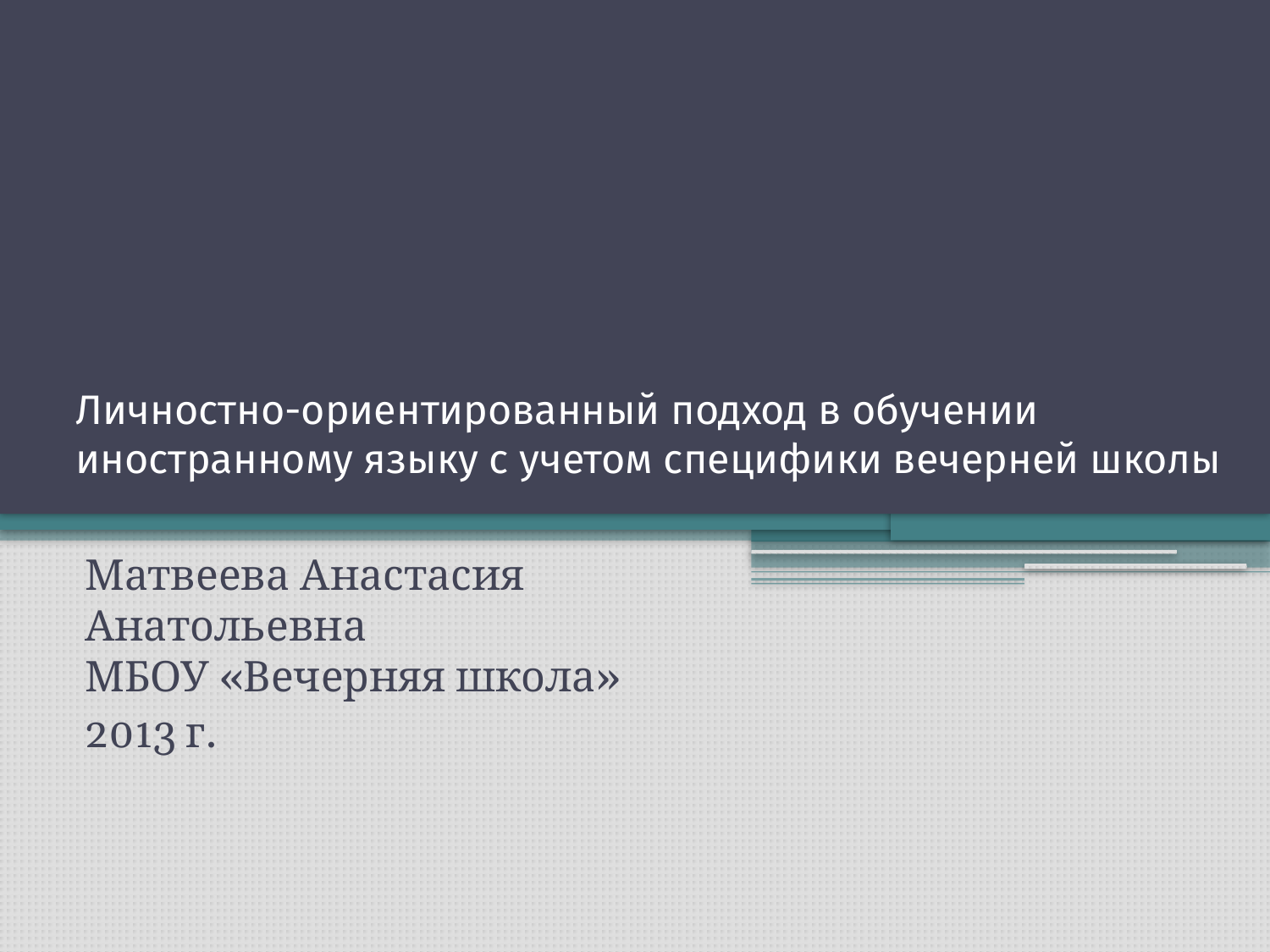

# Личностно-ориентированный подход в обучении иностранному языку с учетом специфики вечерней школы
Матвеева Анастасия Анатольевна
МБОУ «Вечерняя школа»
2013 г.